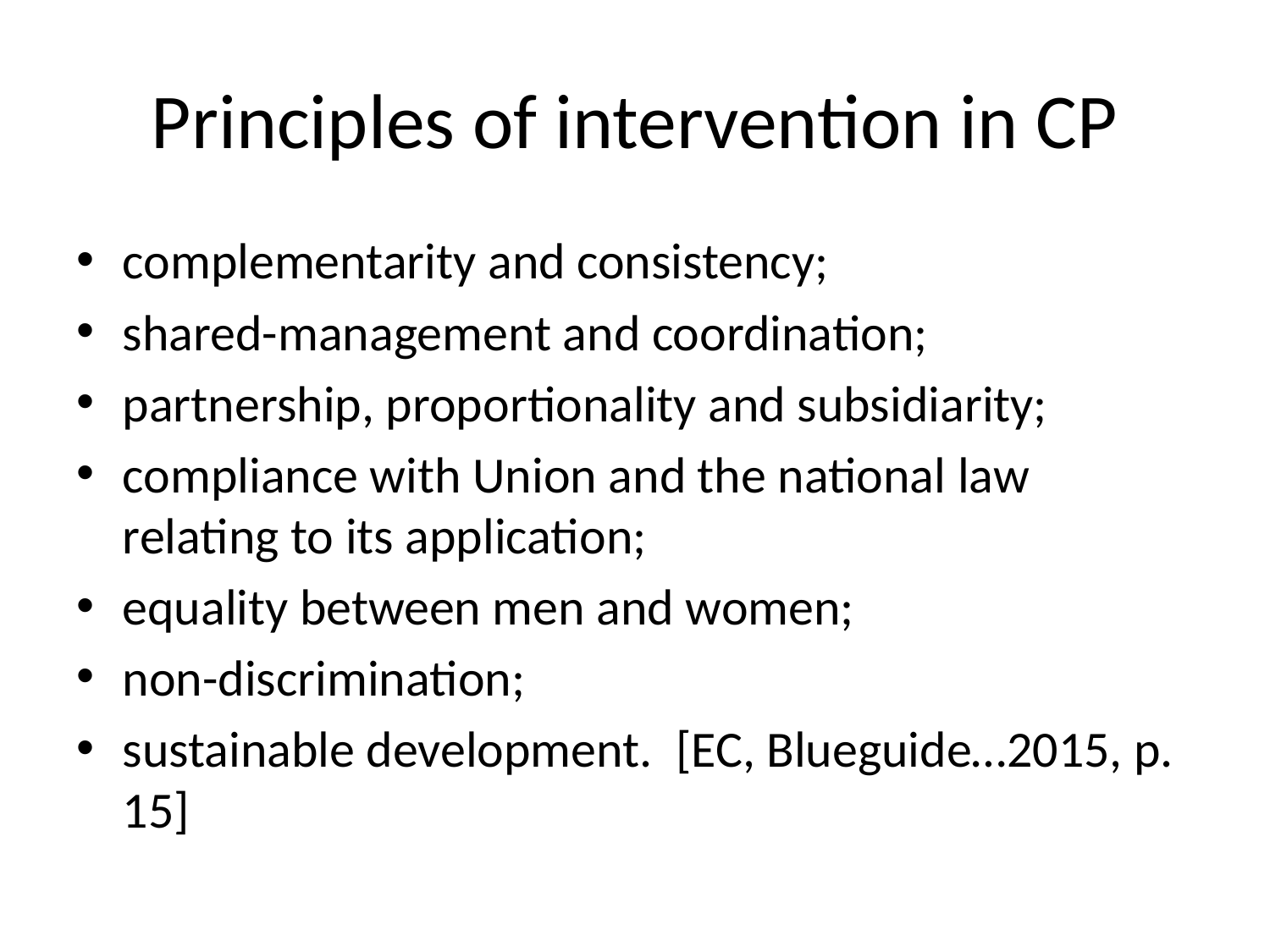

# Principles of intervention in CP
complementarity and consistency;
shared-management and coordination;
partnership, proportionality and subsidiarity;
compliance with Union and the national law relating to its application;
equality between men and women;
non-discrimination;
sustainable development.  [EC, Blueguide…2015, p. 15]